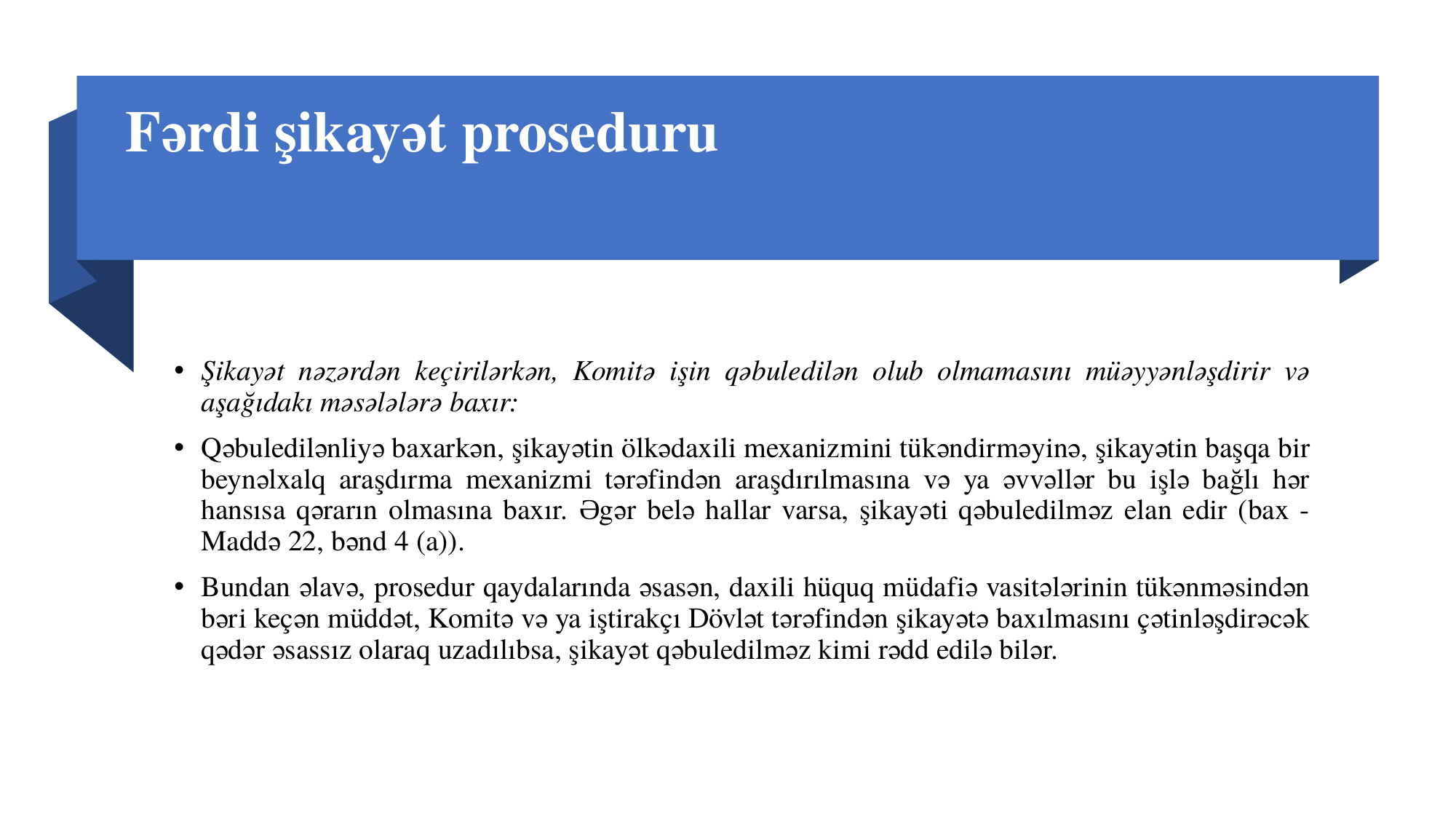

# Fərdi şikayət proseduru

Şikayət nəzərdən keçirilərkən, Komitə işin qəbuledilən olub olmamasını müəyyənləşdirir və aşağıdakı məsələlərə baxır:
Qəbuledilənliyə baxarkən, şikayətin ölkədaxili mexanizmini tükəndirməyinə, şikayətin başqa bir beynəlxalq araşdırma mexanizmi tərəfindən araşdırılmasına və ya əvvəllər bu işlə bağlı hər hansısa qərarın olmasına baxır. Əgər belə hallar varsa, şikayəti qəbuledilməz elan edir (bax - Maddə 22, bənd 4 (a)).
Bundan əlavə, prosedur qaydalarında əsasən, daxili hüquq müdafiə vasitələrinin tükənməsindən bəri keçən müddət, Komitə və ya iştirakçı Dövlət tərəfindən şikayətə baxılmasını çətinləşdirəcək qədər əsassız olaraq uzadılıbsa, şikayət qəbuledilməz kimi rədd edilə bilər.